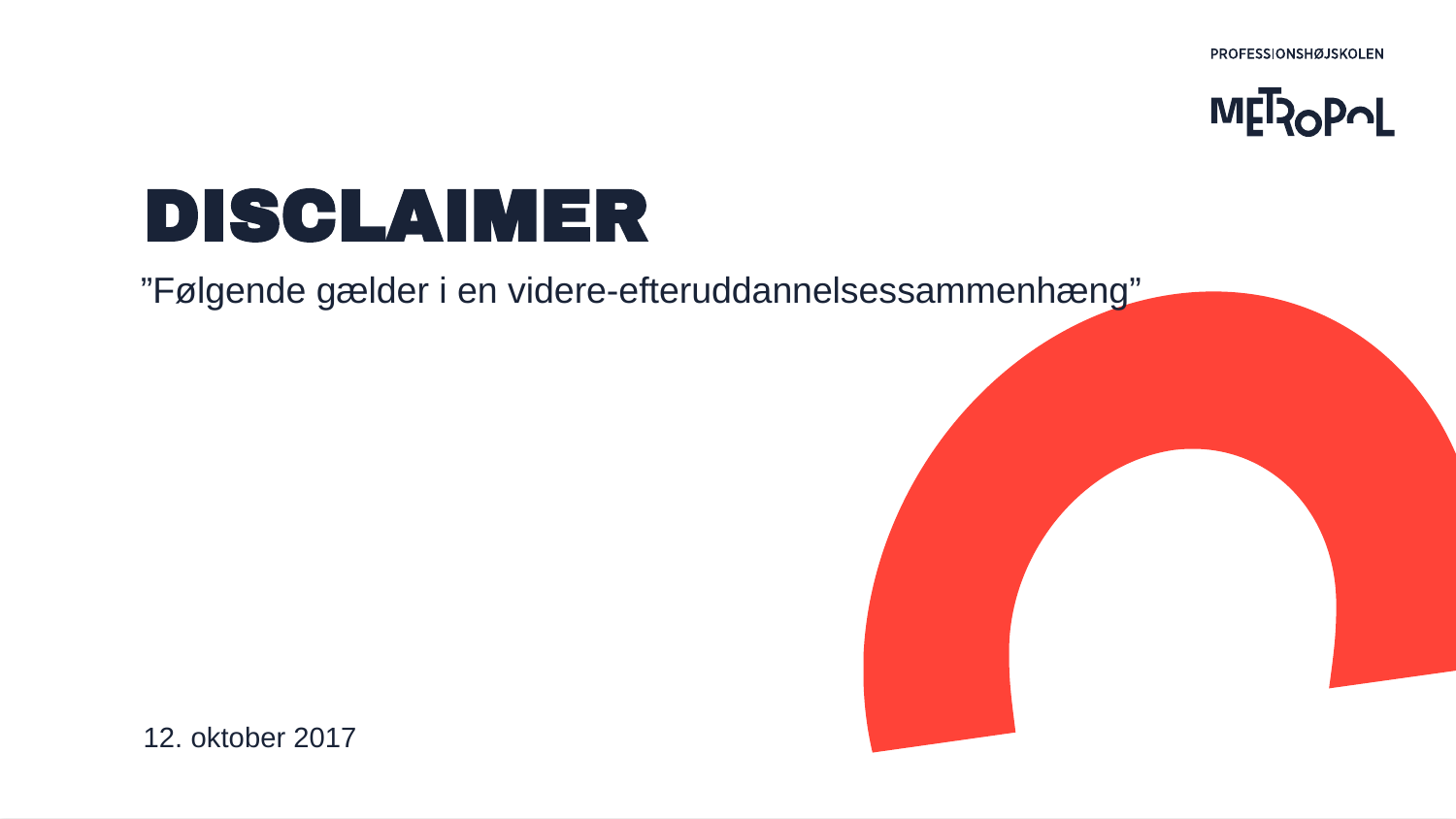

# DISCLAIMER
”Følgende gælder i en videre-efteruddannelsessammenhæng”
12. oktober 2017